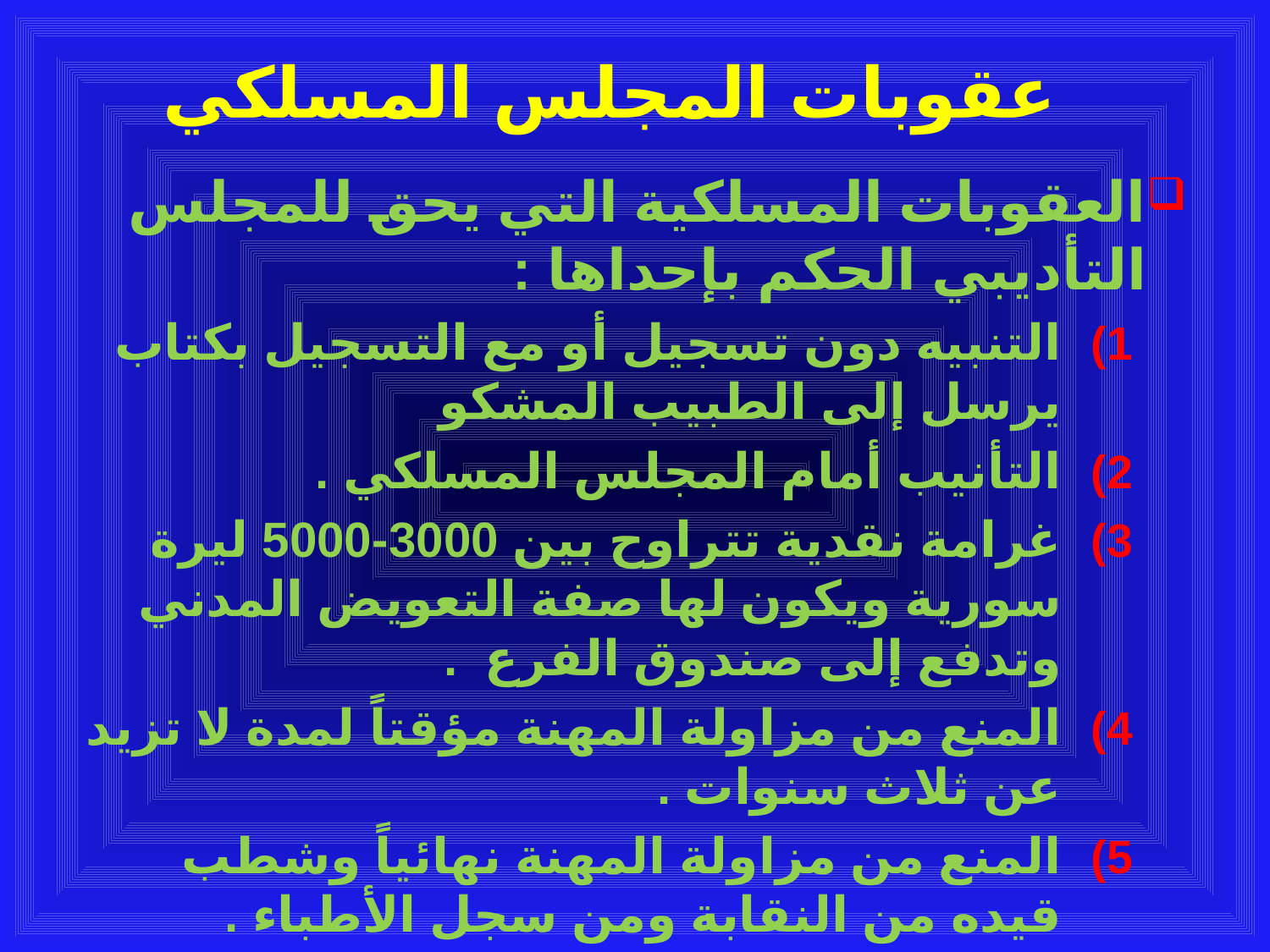

# عقوبات المجلس المسلكي
العقوبات المسلكية التي يحق للمجلس التأديبي الحكم بإحداها :
التنبيه دون تسجيل أو مع التسجيل بكتاب يرسل إلى الطبيب المشكو
التأنيب أمام المجلس المسلكي .
غرامة نقدية تتراوح بين 3000-5000 ليرة سورية ويكون لها صفة التعويض المدني وتدفع إلى صندوق الفرع  .
المنع من مزاولة المهنة مؤقتاً لمدة لا تزيد عن ثلاث سنوات .
المنع من مزاولة المهنة نهائياً وشطب قيده من النقابة ومن سجل الأطباء .